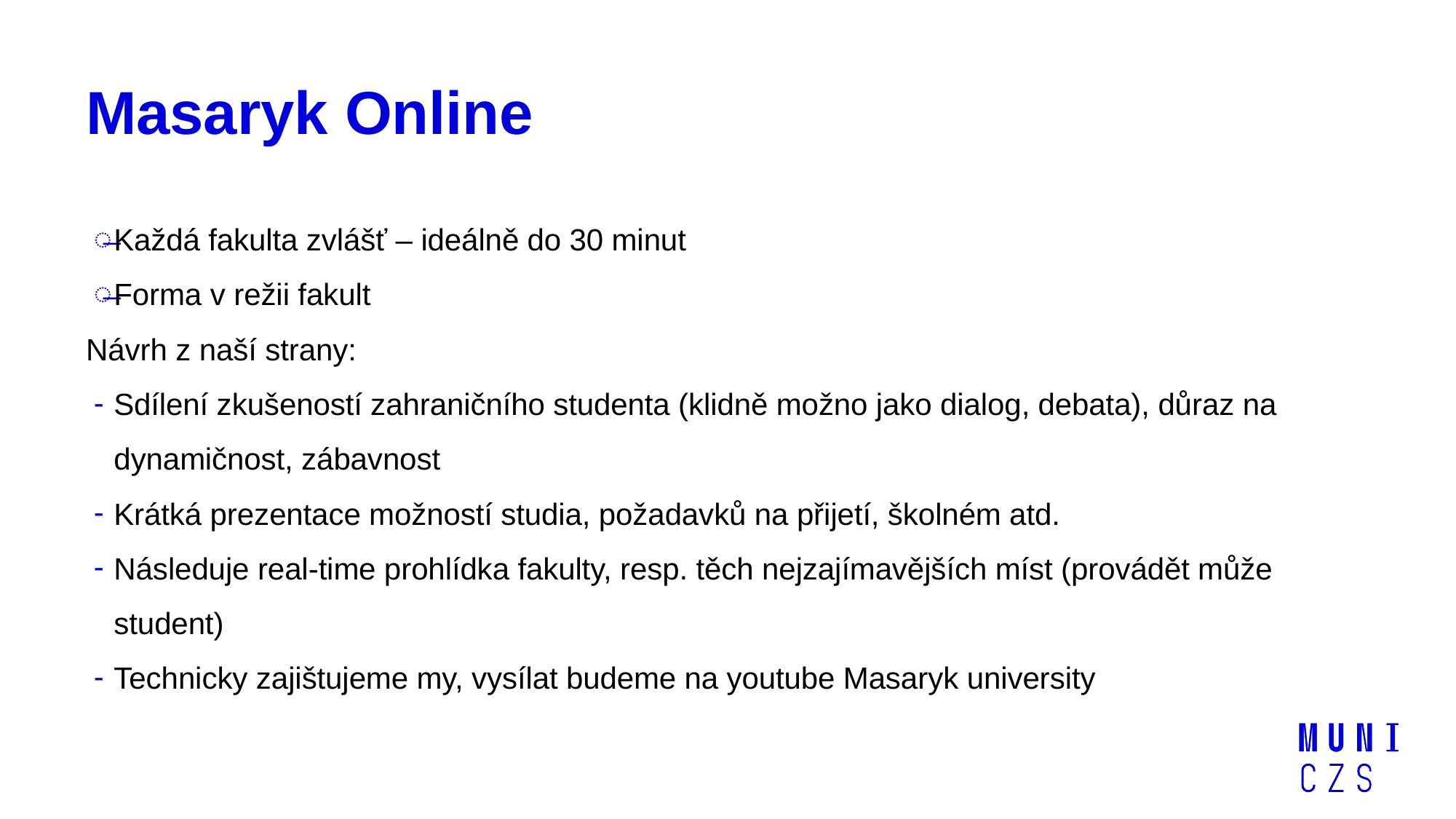

# Masaryk Online
Každá fakulta zvlášť – ideálně do 30 minut
Forma v režii fakult
Návrh z naší strany:
Sdílení zkušeností zahraničního studenta (klidně možno jako dialog, debata), důraz na dynamičnost, zábavnost
Krátká prezentace možností studia, požadavků na přijetí, školném atd.
Následuje real-time prohlídka fakulty, resp. těch nejzajímavějších míst (provádět může student)
Technicky zajištujeme my, vysílat budeme na youtube Masaryk university